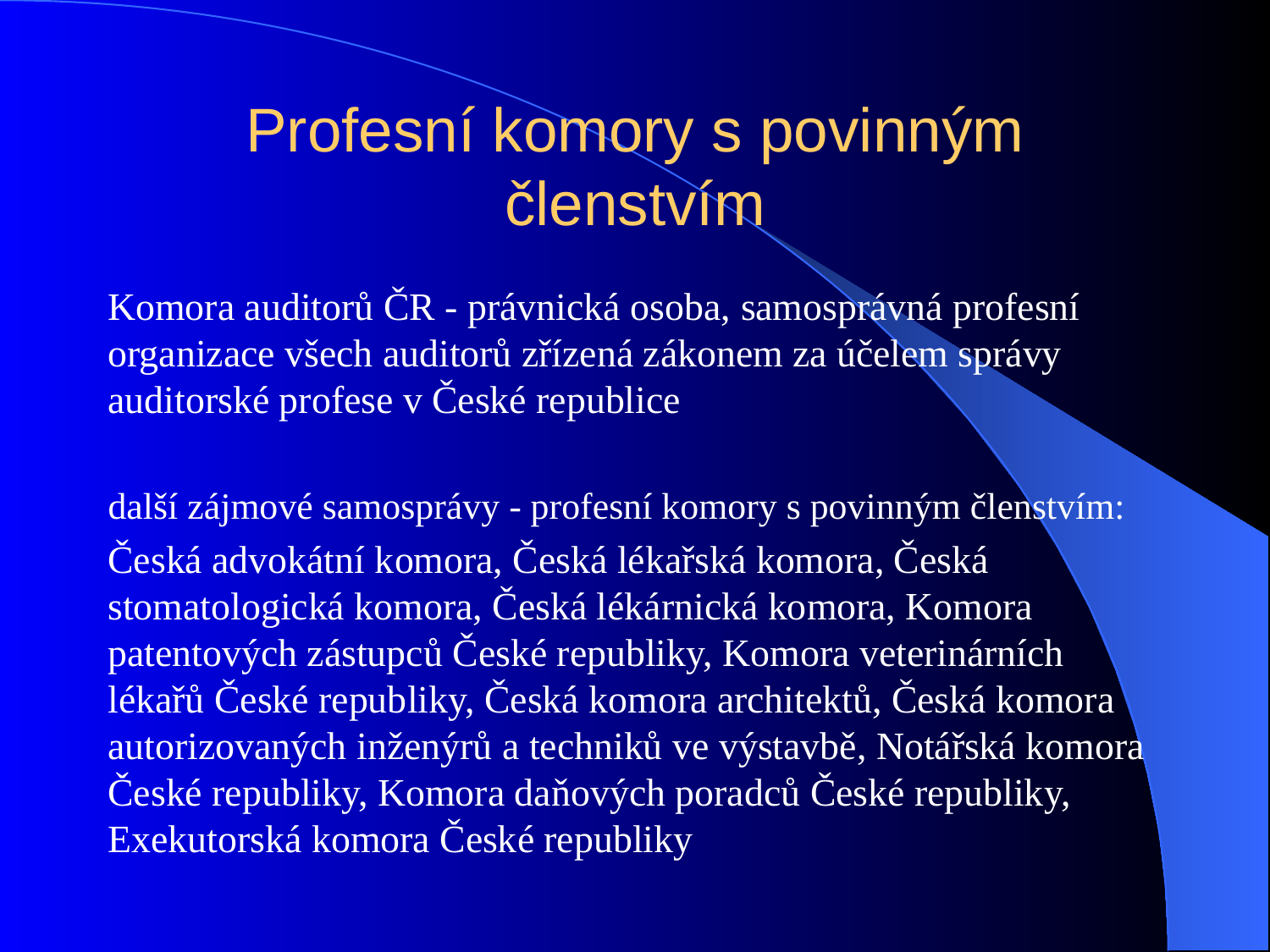

# Profesní komory s povinným členstvím
Komora auditorů ČR - právnická osoba, samosprávná profesní organizace všech auditorů zřízená zákonem za účelem správy auditorské profese v České republice

další zájmové samosprávy - profesní komory s povinným členstvím:
Česká advokátní komora, Česká lékařská komora, Česká stomatologická komora, Česká lékárnická komora, Komora patentových zástupců České republiky, Komora veterinárních lékařů České republiky, Česká komora architektů, Česká komora autorizovaných inženýrů a techniků ve výstavbě, Notářská komora České republiky, Komora daňových poradců České republiky, Exekutorská komora České republiky